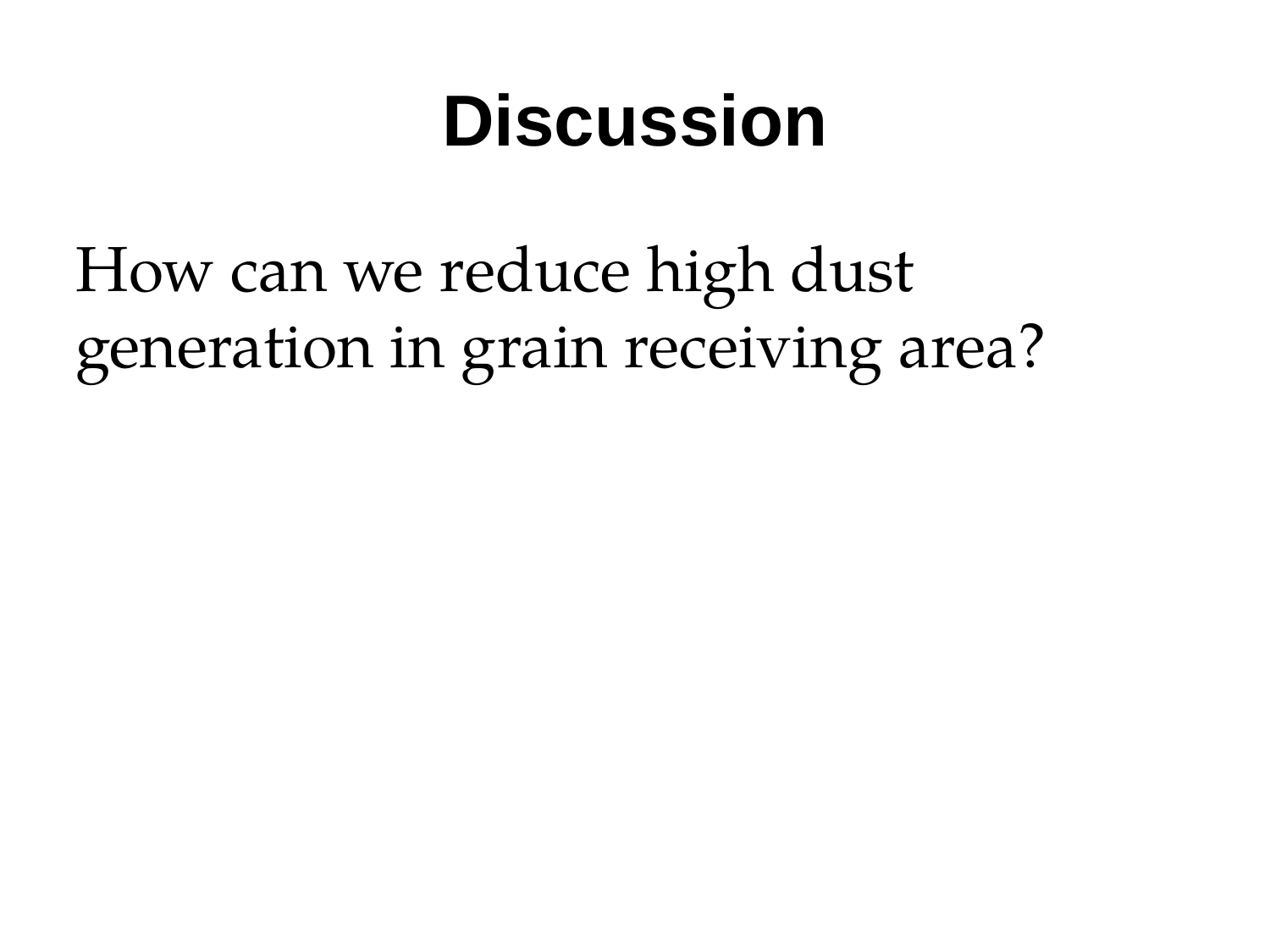

# Discussion
How can we reduce high dust generation in grain receiving area?